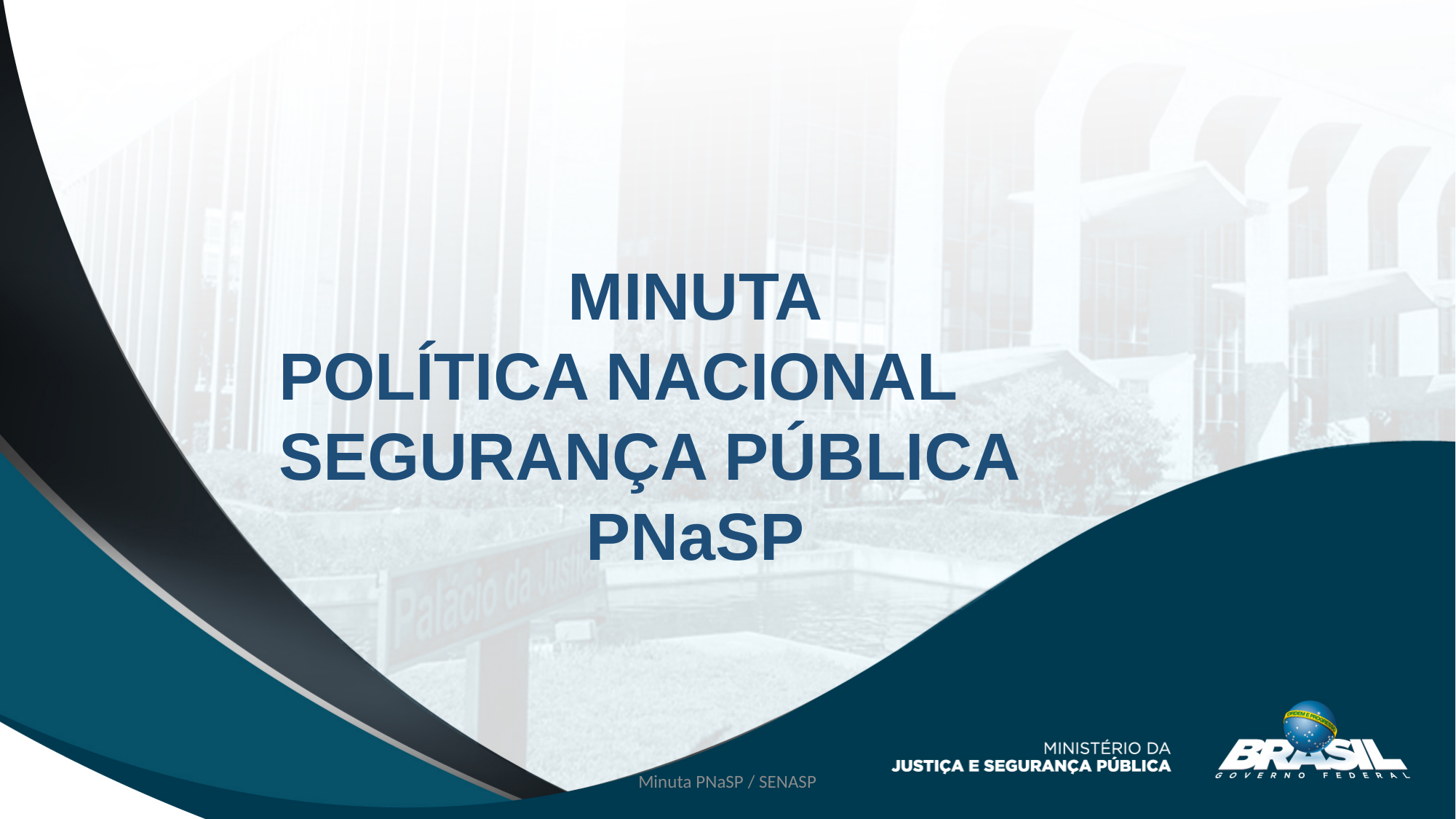

MINUTA
POLÍTICA NACIONAL
SEGURANÇA PÚBLICA
PNaSP
Minuta PNaSP / SENASP